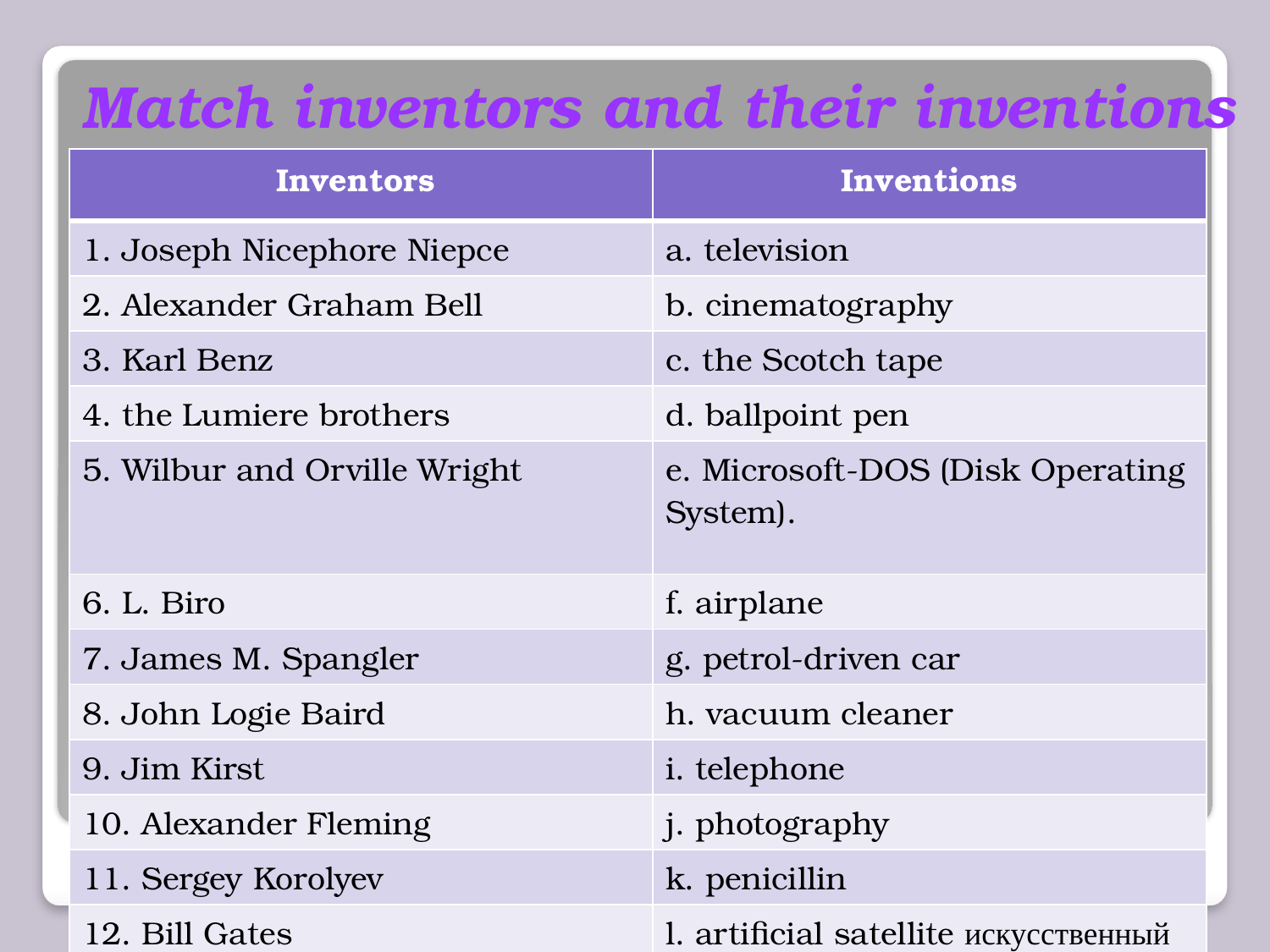

# Match inventors and their inventions
| Inventors | Inventions |
| --- | --- |
| 1. Joseph Nicephore Niepce | a. television |
| 2. Alexander Graham Bell | b. cinematography |
| 3. Karl Benz | c. the Scotch tape |
| 4. the Lumiere brothers | d. ballpoint pen |
| 5. Wilbur and Orville Wright | e. Microsoft-DOS (Disk Operating System). |
| 6. L. Biro | f. airplane |
| 7. James M. Spangler | g. petrol-driven car |
| 8. John Logie Baird | h. vacuum cleaner |
| 9. Jim Kirst | i. telephone |
| 10. Alexander Fleming | j. photography |
| 11. Sergey Korolyev | k. penicillin |
| 12. Bill Gates | l. artificial satellite искусственный спутник |